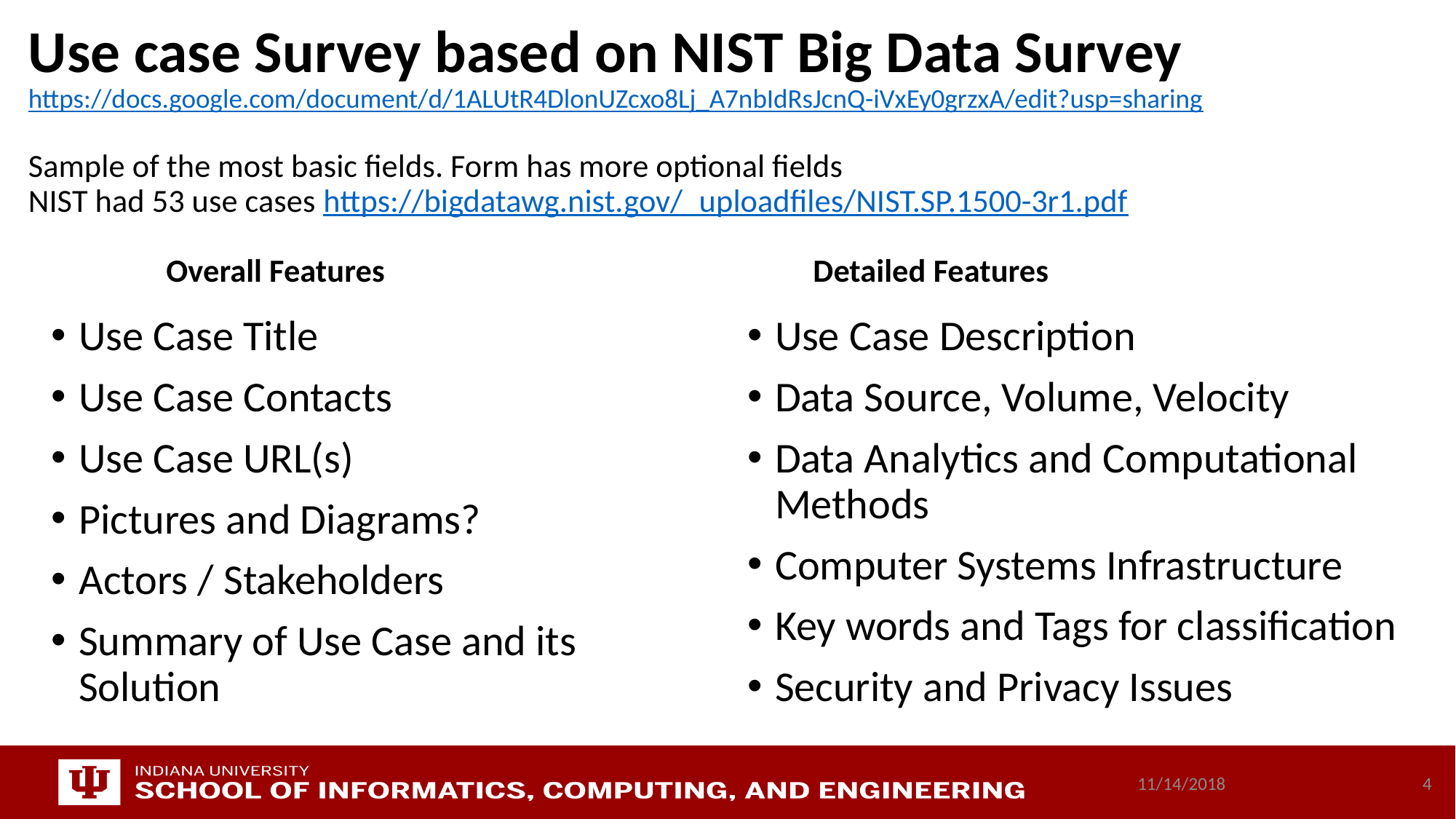

# Use case Survey based on NIST Big Data Survey https://docs.google.com/document/d/1ALUtR4DlonUZcxo8Lj_A7nbIdRsJcnQ-iVxEy0grzxA/edit?usp=sharing Sample of the most basic fields. Form has more optional fields NIST had 53 use cases https://bigdatawg.nist.gov/_uploadfiles/NIST.SP.1500-3r1.pdf Overall Features                                                           Detailed Features
Use Case Title
Use Case Contacts
​Use Case URL(s)
Pictures and Diagrams?
​Actors / Stakeholders
​Summary of Use Case and its Solution
Use Case Description
Data Source, Volume, Velocity
Data Analytics and Computational Methods
Computer Systems Infrastructure
Key words and Tags for classification
Security and Privacy Issues
11/14/2018
4